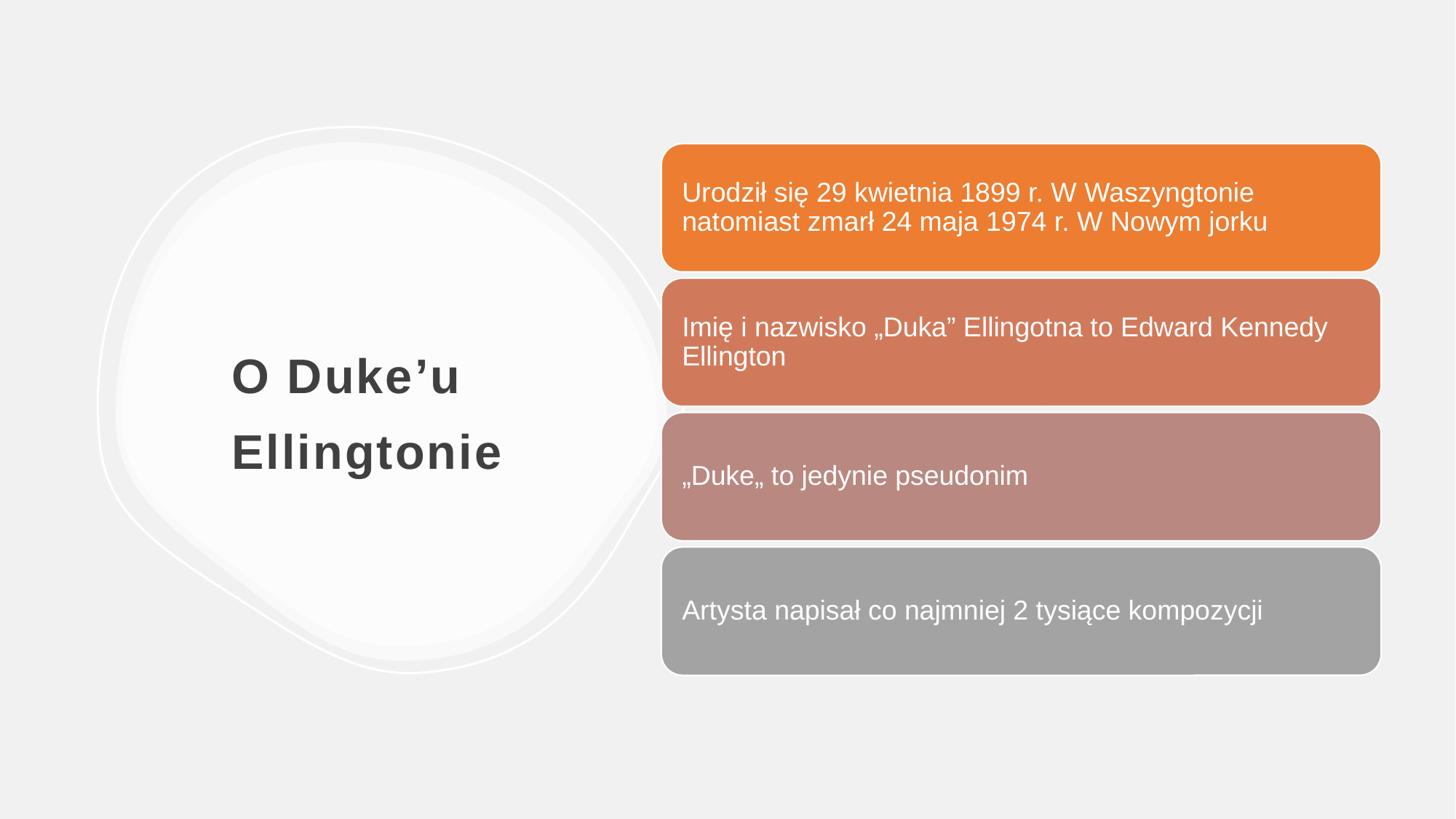

Urodził się 29 kwietnia 1899 r. W Waszyngtonie natomiast zmarł 24 maja 1974 r. W Nowym jorku
Imię i nazwisko „Duka” Ellingotna to Edward Kennedy Ellington
„Duke„ to jedynie pseudonim
Artysta napisał co najmniej 2 tysiące kompozycji

# O Duke’u Ellingtonie